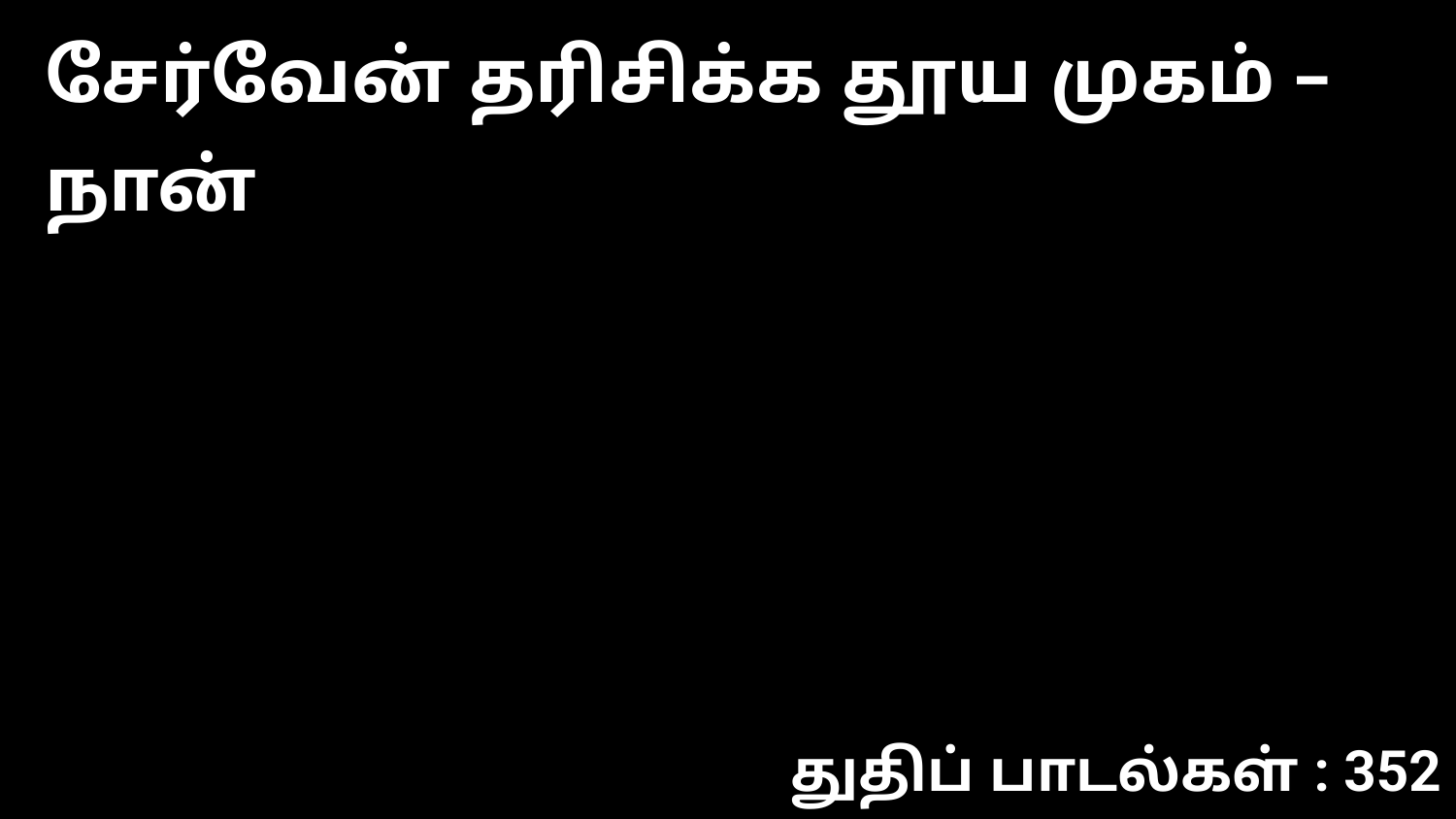

சேர்வேன் தரிசிக்க தூய முகம் – நான்
துதிப் பாடல்கள் : 352